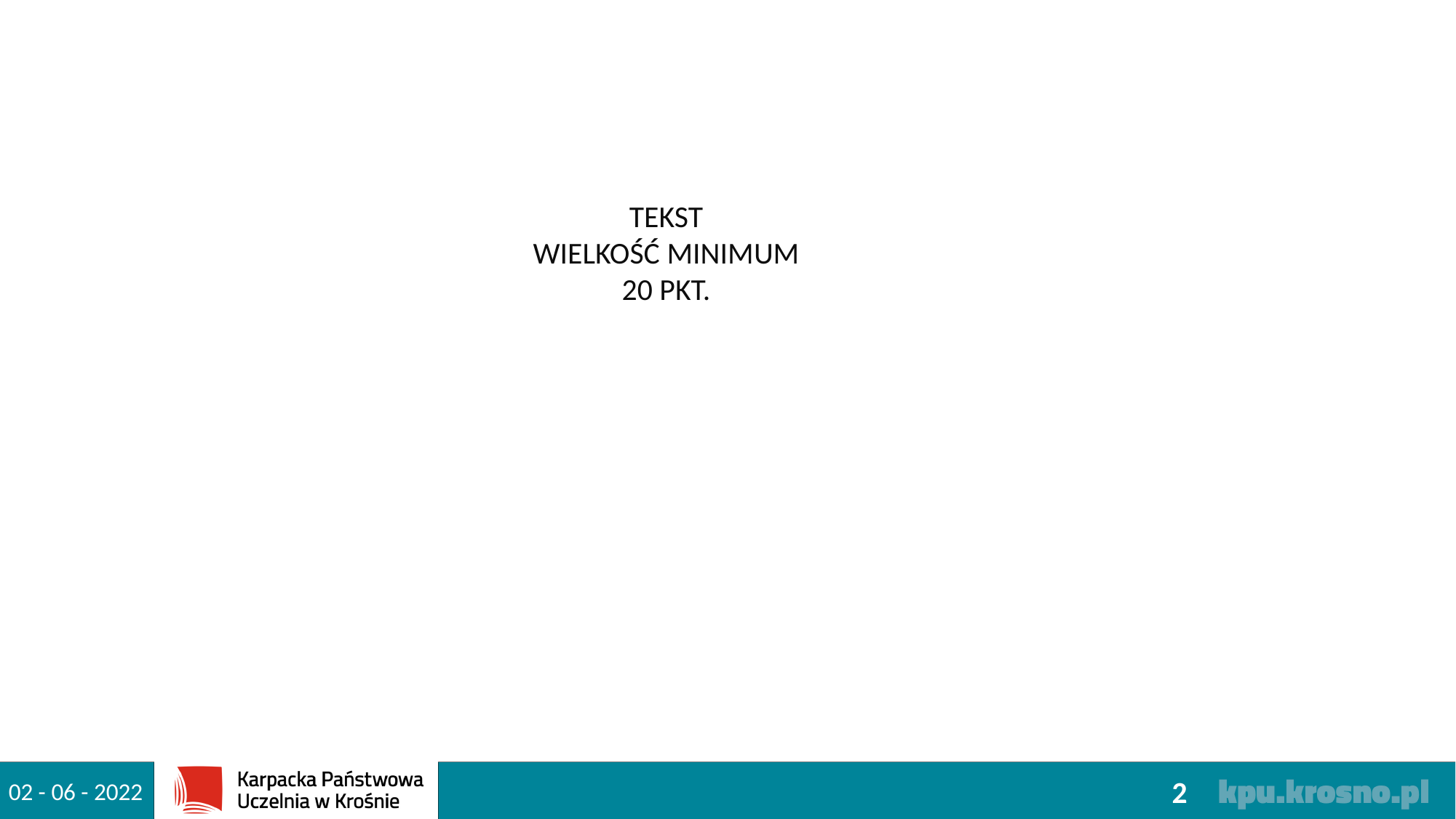

TEKST
WIELKOŚĆ MINIMUM
20 PKT.

2
02 - 06 - 2022